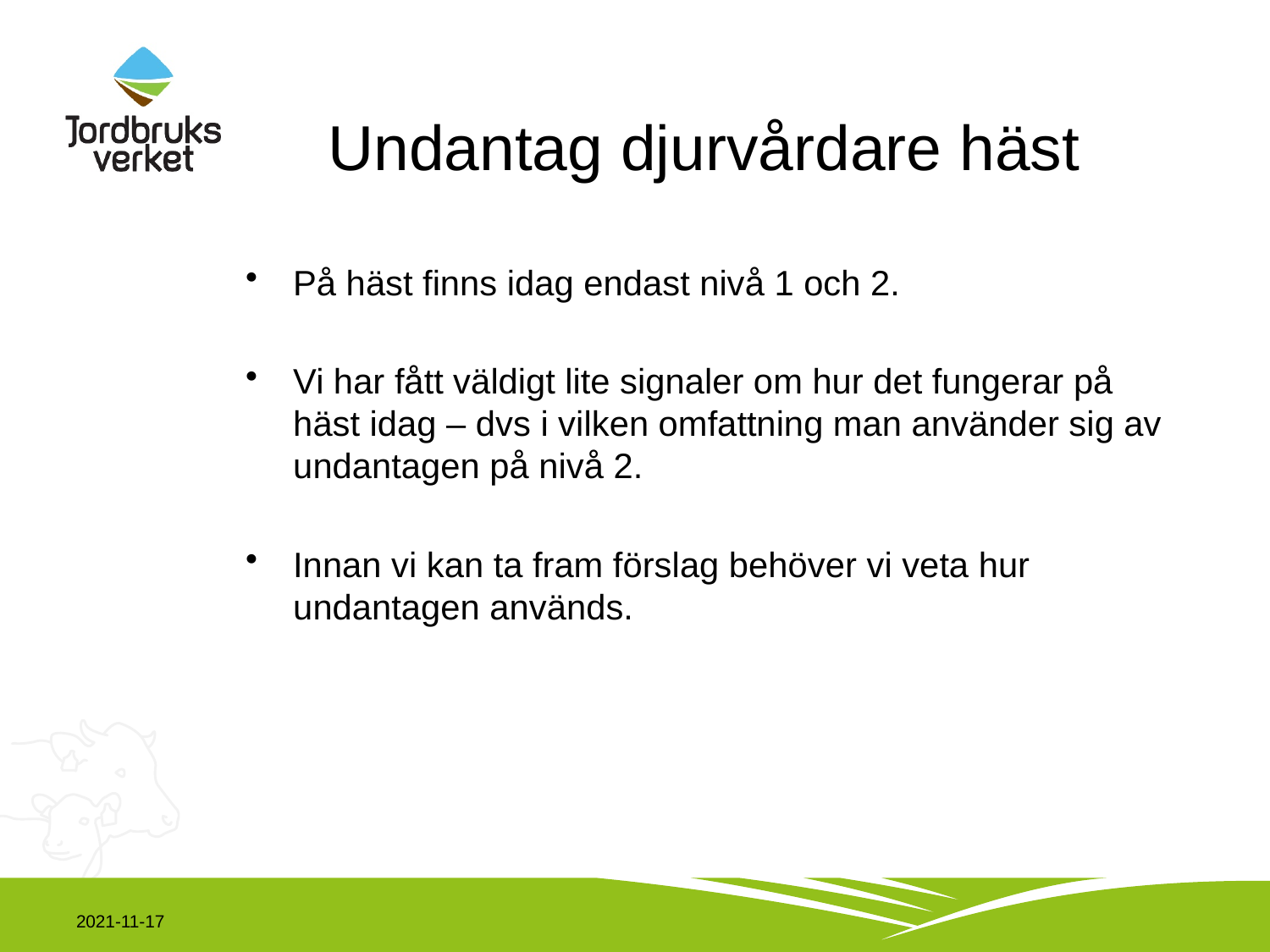

# Undantag djurvårdare häst
På häst finns idag endast nivå 1 och 2.

Vi har fått väldigt lite signaler om hur det fungerar på häst idag – dvs i vilken omfattning man använder sig av undantagen på nivå 2.

Innan vi kan ta fram förslag behöver vi veta hur undantagen används.

2021-11-17